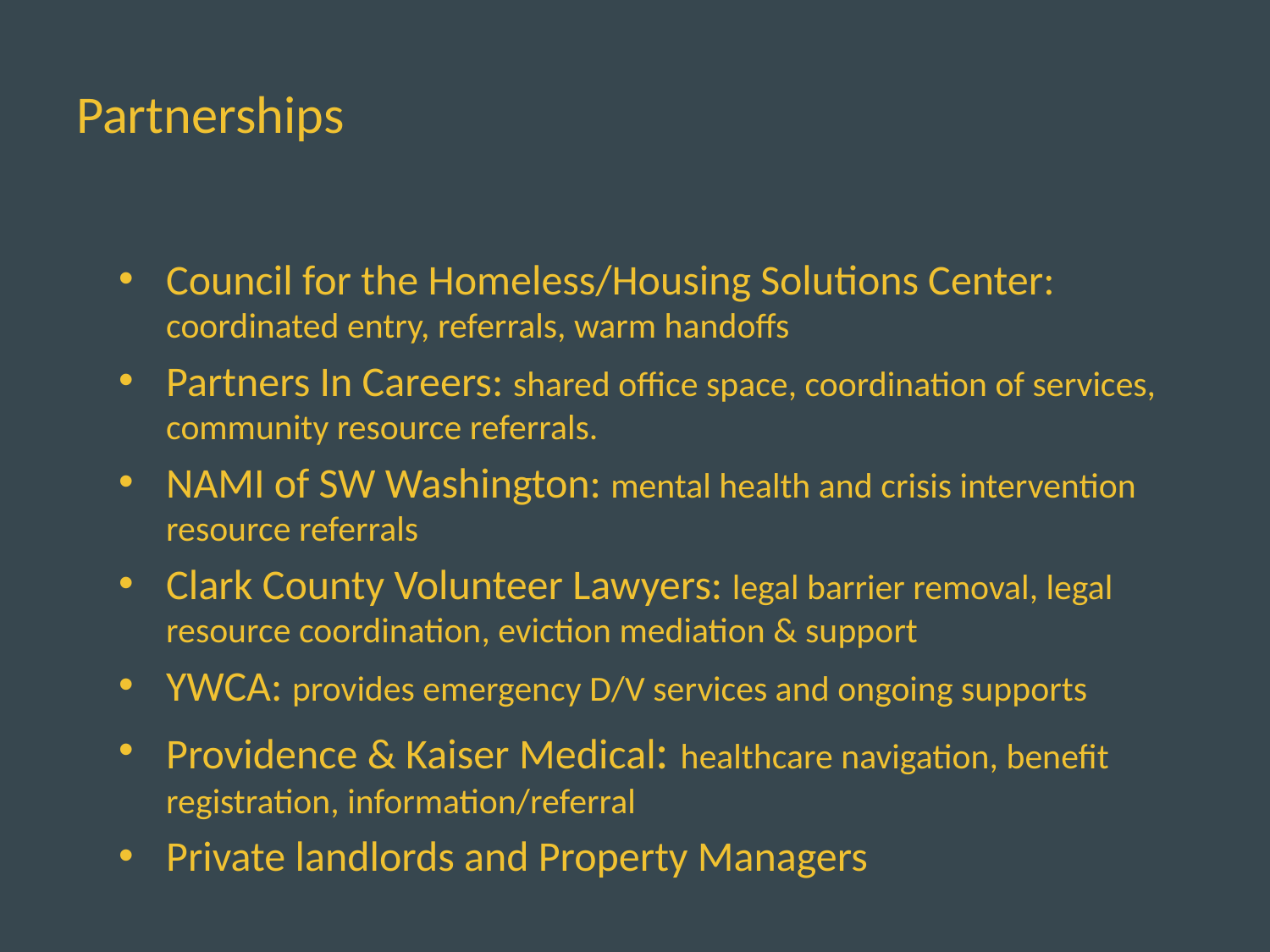

# Partnerships
Council for the Homeless/Housing Solutions Center:     coordinated entry, referrals, warm handoffs
Partners In Careers: shared office space, coordination of services, community resource referrals.
NAMI of SW Washington: mental health and crisis intervention resource referrals
Clark County Volunteer Lawyers: legal barrier removal, legal resource coordination, eviction mediation & support
YWCA: provides emergency D/V services and ongoing supports
Providence & Kaiser Medical: healthcare navigation, benefit registration, information/referral
Private landlords and Property Managers